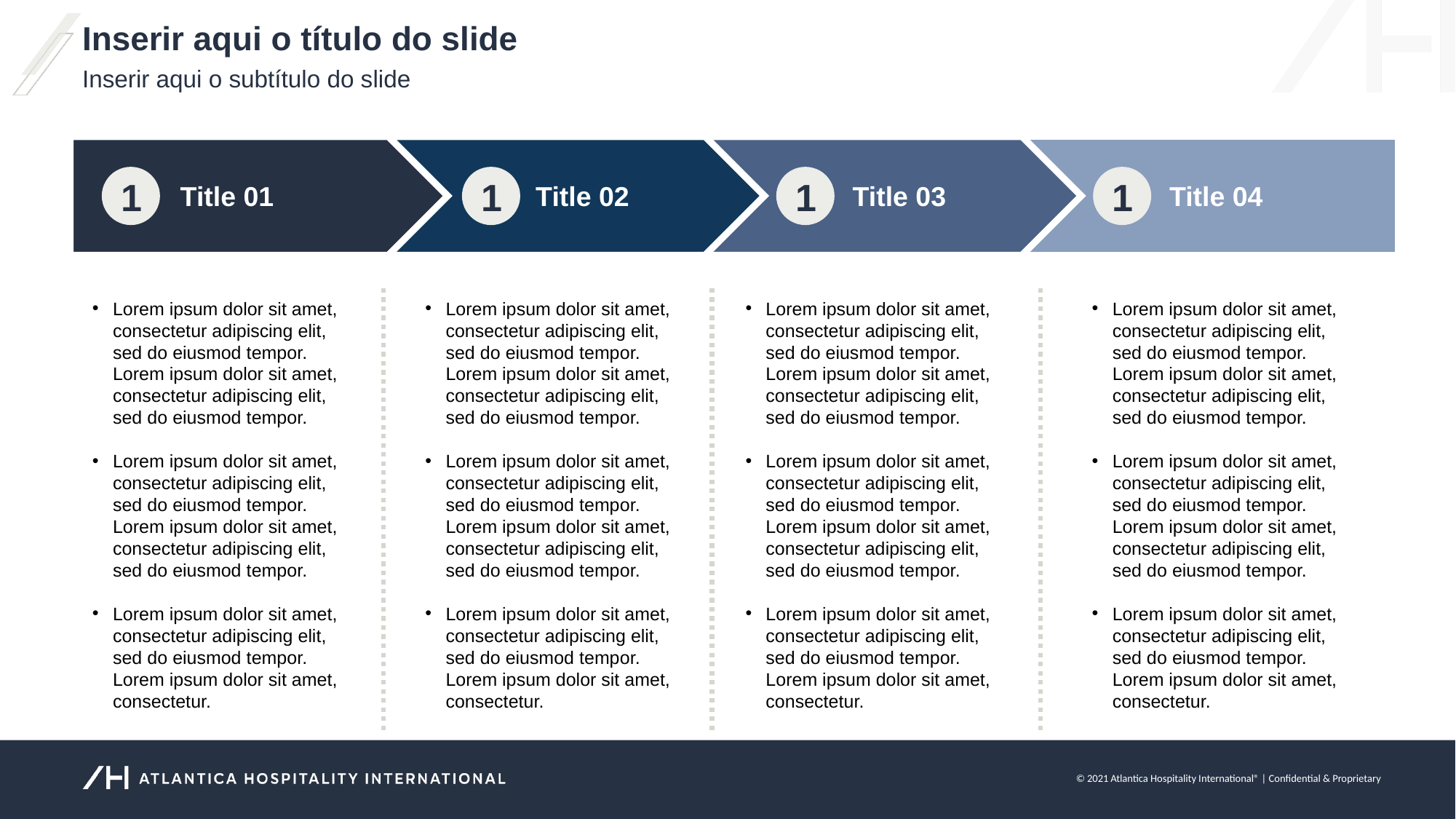

Inserir aqui o título do slide
Inserir aqui o subtítulo do slide

1
1
1
1
Title 01
Title 02
Title 03
Title 04
Lorem ipsum dolor sit amet, consectetur adipiscing elit, sed do eiusmod tempor. Lorem ipsum dolor sit amet, consectetur adipiscing elit, sed do eiusmod tempor.

Lorem ipsum dolor sit amet, consectetur adipiscing elit, sed do eiusmod tempor. Lorem ipsum dolor sit amet, consectetur adipiscing elit, sed do eiusmod tempor.

Lorem ipsum dolor sit amet, consectetur adipiscing elit, sed do eiusmod tempor. Lorem ipsum dolor sit amet, consectetur.
Lorem ipsum dolor sit amet, consectetur adipiscing elit, sed do eiusmod tempor. Lorem ipsum dolor sit amet, consectetur adipiscing elit, sed do eiusmod tempor.

Lorem ipsum dolor sit amet, consectetur adipiscing elit, sed do eiusmod tempor. Lorem ipsum dolor sit amet, consectetur adipiscing elit, sed do eiusmod tempor.

Lorem ipsum dolor sit amet, consectetur adipiscing elit, sed do eiusmod tempor. Lorem ipsum dolor sit amet, consectetur.
Lorem ipsum dolor sit amet, consectetur adipiscing elit, sed do eiusmod tempor. Lorem ipsum dolor sit amet, consectetur adipiscing elit, sed do eiusmod tempor.

Lorem ipsum dolor sit amet, consectetur adipiscing elit, sed do eiusmod tempor. Lorem ipsum dolor sit amet, consectetur adipiscing elit, sed do eiusmod tempor.

Lorem ipsum dolor sit amet, consectetur adipiscing elit, sed do eiusmod tempor. Lorem ipsum dolor sit amet, consectetur.
Lorem ipsum dolor sit amet, consectetur adipiscing elit, sed do eiusmod tempor. Lorem ipsum dolor sit amet, consectetur adipiscing elit, sed do eiusmod tempor.

Lorem ipsum dolor sit amet, consectetur adipiscing elit, sed do eiusmod tempor. Lorem ipsum dolor sit amet, consectetur adipiscing elit, sed do eiusmod tempor.

Lorem ipsum dolor sit amet, consectetur adipiscing elit, sed do eiusmod tempor. Lorem ipsum dolor sit amet, consectetur.